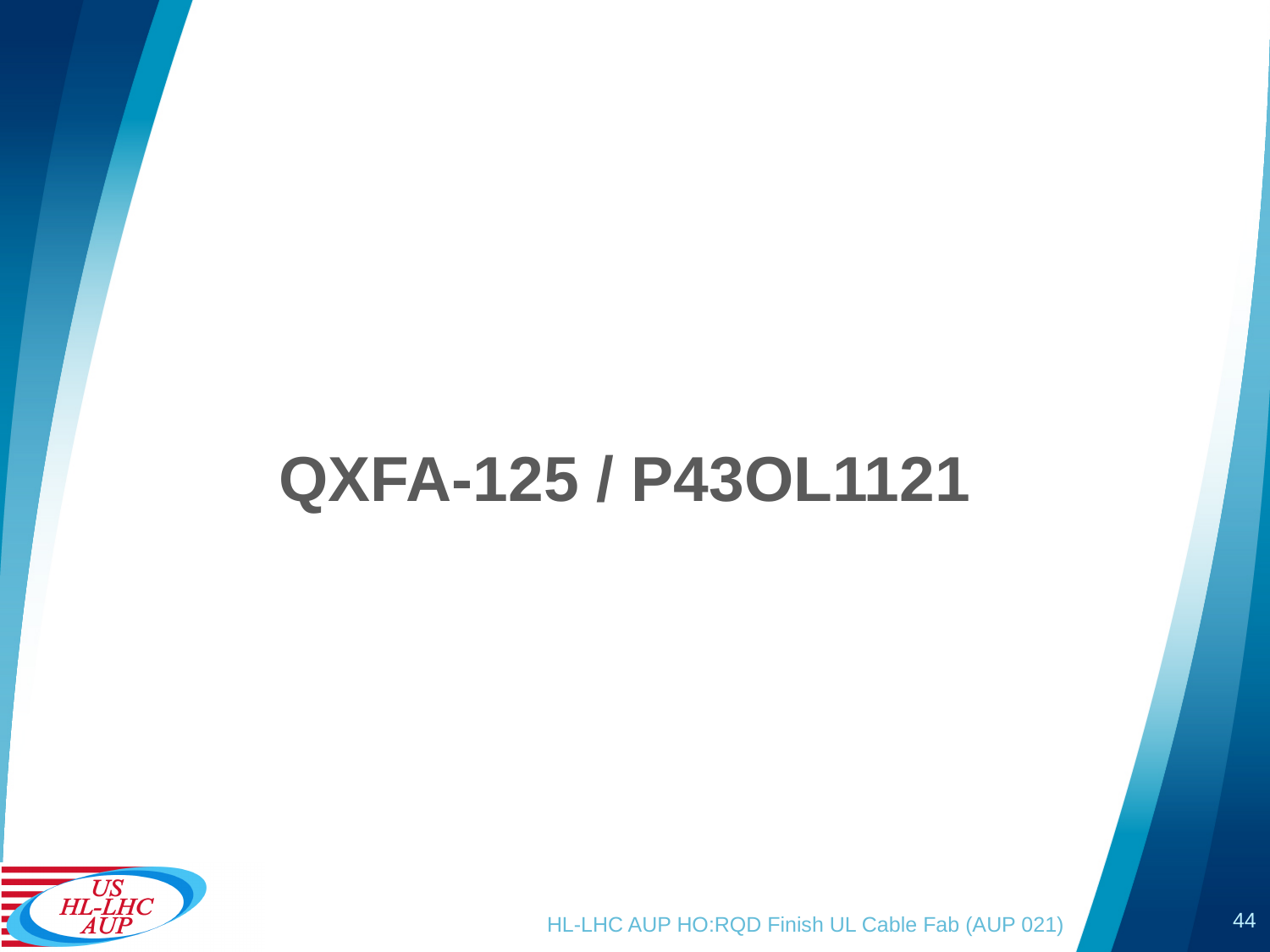

# QXFA-125 / P43OL1121
44
HL-LHC AUP HO:RQD Finish UL Cable Fab (AUP 021)